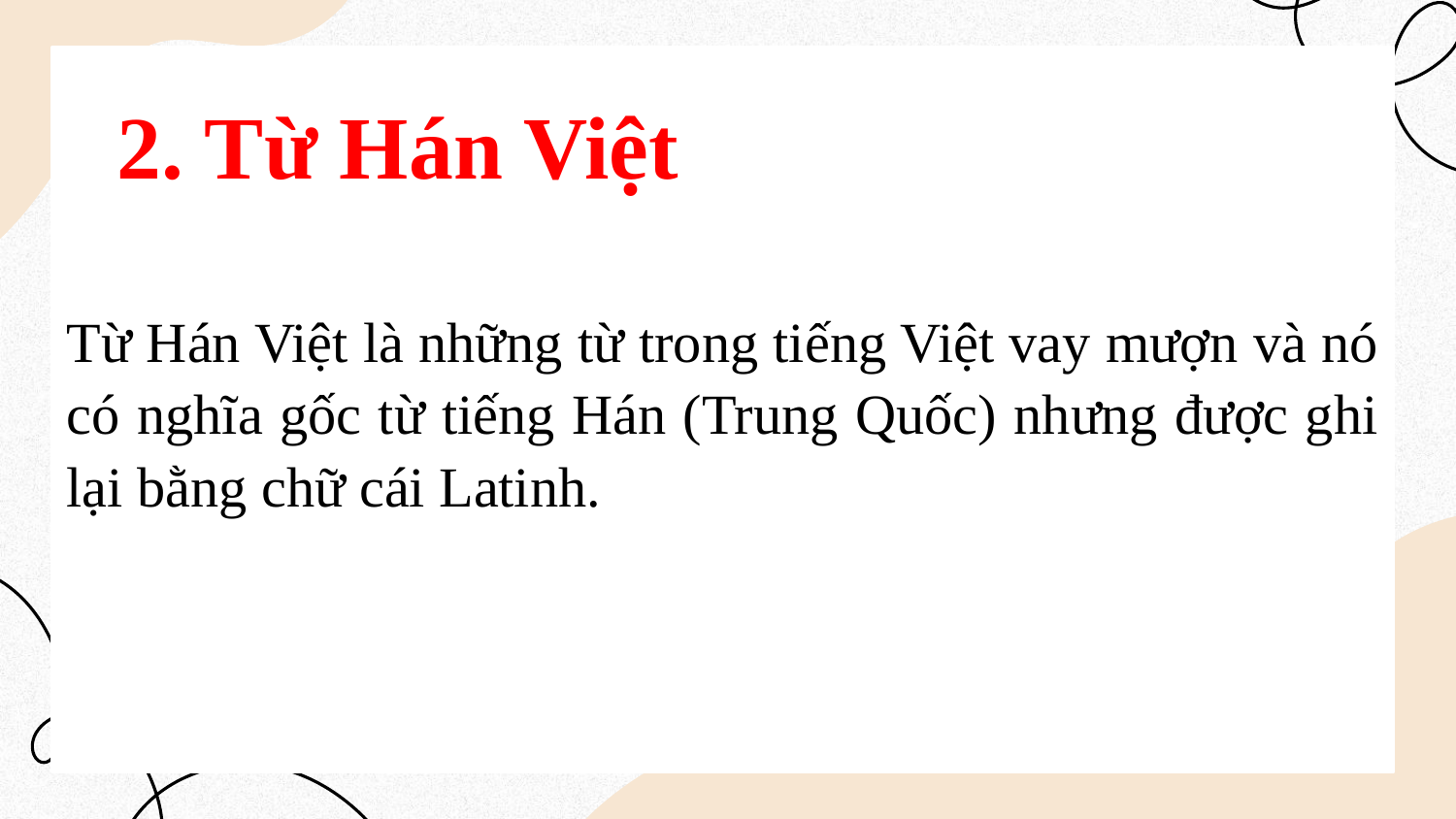

Từ Hán Việt là những từ trong tiếng Việt vay mượn và nó có nghĩa gốc từ tiếng Hán (Trung Quốc) nhưng được ghi lại bằng chữ cái Latinh.
2. Từ Hán Việt